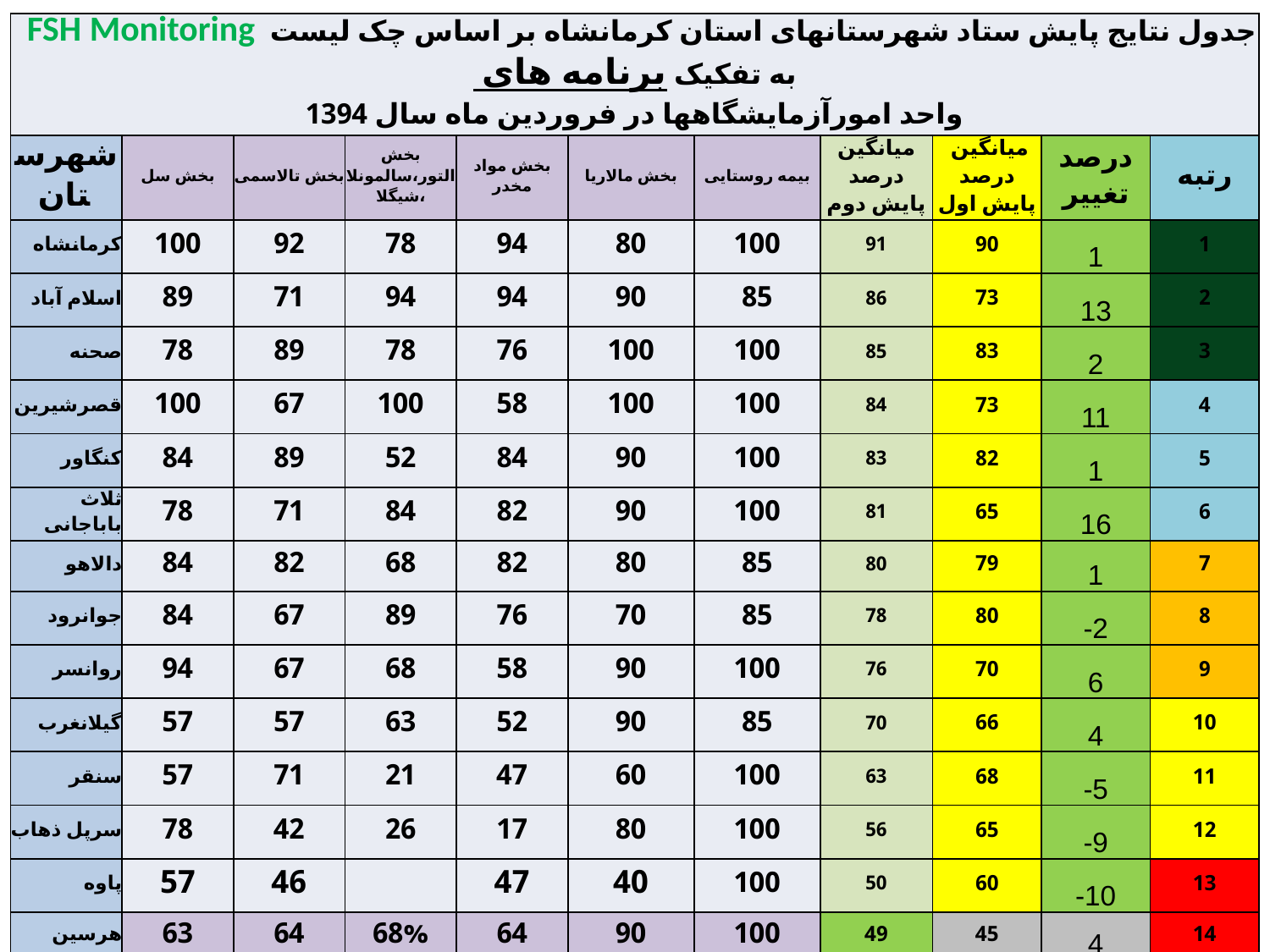

| جدول نتایج پایش ستاد شهرستانهای استان کرمانشاه بر اساس چک لیست FSH Monitoring به تفکیک برنامه های واحد امورآزمایشگاهها در فروردین ماه سال 1394 |  |  |  |  |  |  |  |  |  |  |
| --- | --- | --- | --- | --- | --- | --- | --- | --- | --- | --- |
| شهرستان | بخش سل | بخش تالاسمی | بخش التور،سالمونلا ،شیگلا | بخش مواد مخدر | بخش مالاریا | بیمه روستایی | میانگین درصد پایش دوم | میانگین درصد پایش اول | درصد تغییر | رتبه |
| کرمانشاه | 100 | 92 | 78 | 94 | 80 | 100 | 91 | 90 | 1 | 1 |
| اسلام آباد | 89 | 71 | 94 | 94 | 90 | 85 | 86 | 73 | 13 | 2 |
| صحنه | 78 | 89 | 78 | 76 | 100 | 100 | 85 | 83 | 2 | 3 |
| قصرشیرین | 100 | 67 | 100 | 58 | 100 | 100 | 84 | 73 | 11 | 4 |
| کنگاور | 84 | 89 | 52 | 84 | 90 | 100 | 83 | 82 | 1 | 5 |
| ثلاث باباجانی | 78 | 71 | 84 | 82 | 90 | 100 | 81 | 65 | 16 | 6 |
| دالاهو | 84 | 82 | 68 | 82 | 80 | 85 | 80 | 79 | 1 | 7 |
| جوانرود | 84 | 67 | 89 | 76 | 70 | 85 | 78 | 80 | -2 | 8 |
| روانسر | 94 | 67 | 68 | 58 | 90 | 100 | 76 | 70 | 6 | 9 |
| گیلانغرب | 57 | 57 | 63 | 52 | 90 | 85 | 70 | 66 | 4 | 10 |
| سنقر | 57 | 71 | 21 | 47 | 60 | 100 | 63 | 68 | -5 | 11 |
| سرپل ذهاب | 78 | 42 | 26 | 17 | 80 | 100 | 56 | 65 | -9 | 12 |
| پاوه | 57 | 46 |  | 47 | 40 | 100 | 50 | 60 | -10 | 13 |
| هرسین | 63 | 64 | 68% | 64 | 90 | 100 | 49 | 45 | 4 | 14 |